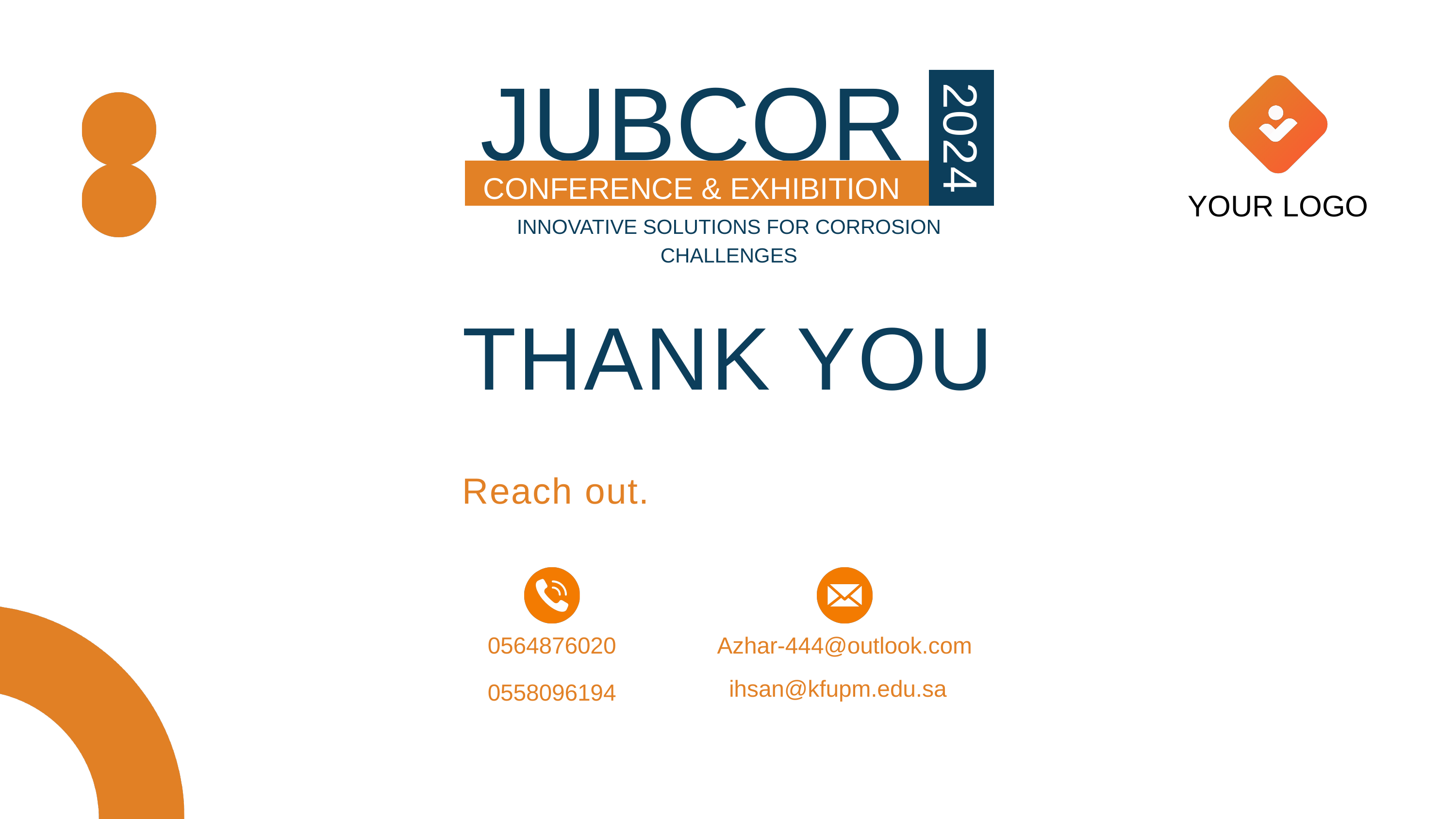

JUBCOR
2024

CONFERENCE & EXHIBITION
INNOVATIVE SOLUTIONS FOR CORROSION CHALLENGES

YOUR LOGO
THANK YOU
Reach out.

Calle Cualquiera 123, Cualquier Lugar

0564876020
Azhar-444@outlook.com
ihsan@kfupm.edu.sa
0558096194